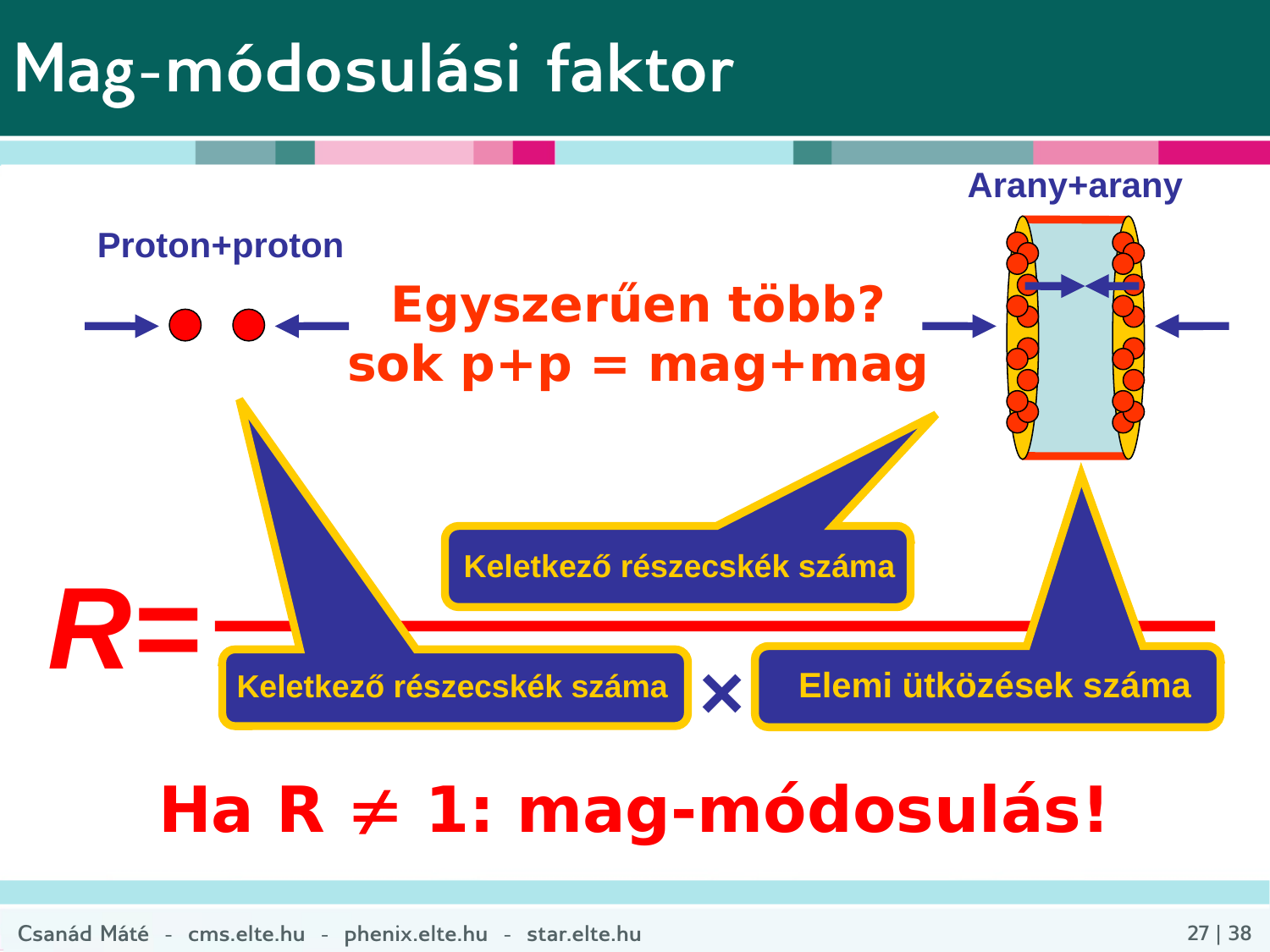

# Mag-módosulási faktor
Arany+arany

Proton+proton

Egyszerűen több?
sok p+p = mag+mag

Keletkező részecskék száma
R=

×

Elemi ütközések száma
  Keletkező részecskék száma
Ha R ≠ 1: mag-módosulás!
Csanád Máté  −  cms.elte.hu  −  phenix.elte.hu  −  star.elte.hu
27 | 38